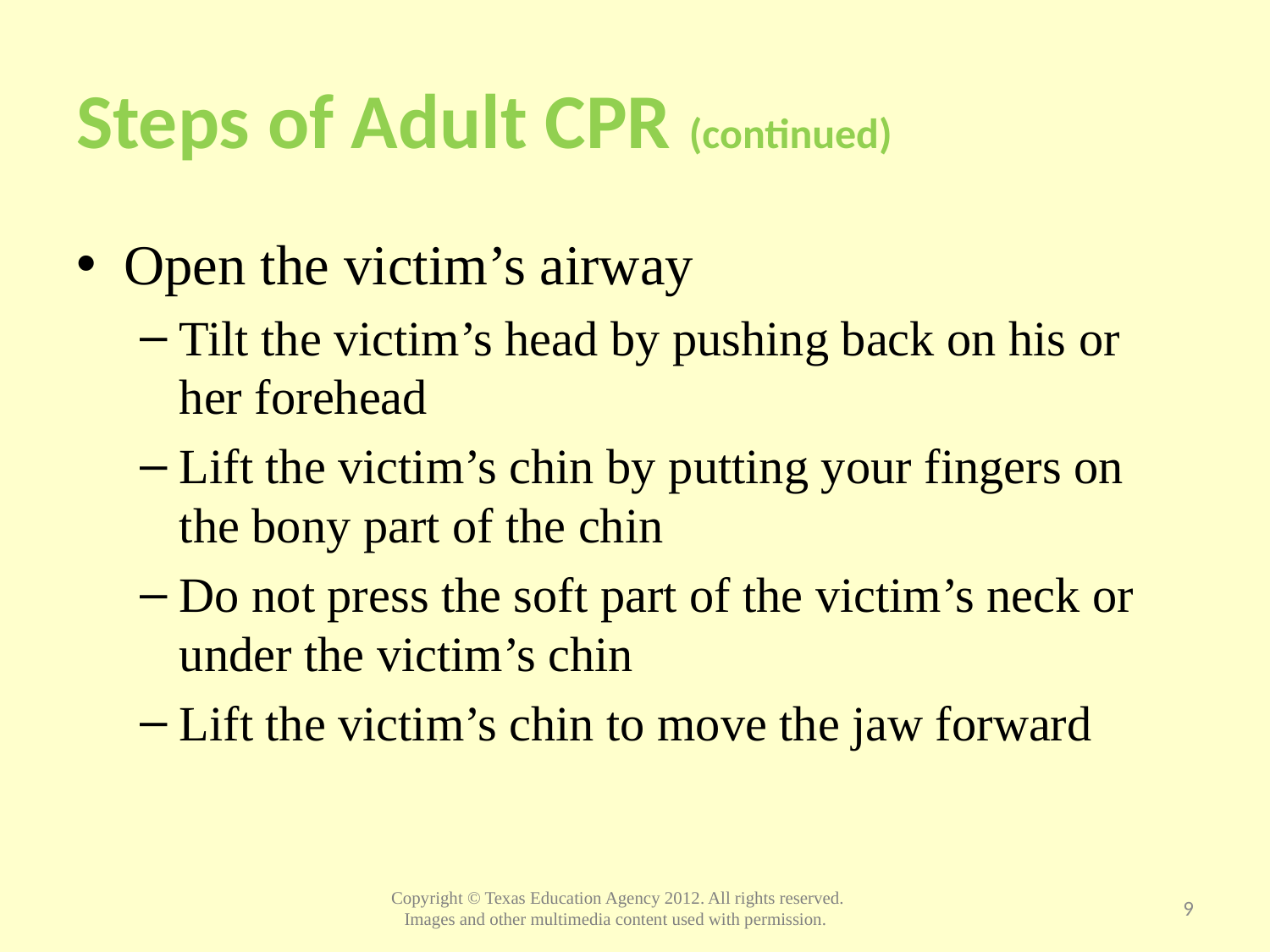

# Steps of Adult CPR (continued)
Open the victim’s airway
Tilt the victim’s head by pushing back on his or her forehead
Lift the victim’s chin by putting your fingers on the bony part of the chin
Do not press the soft part of the victim’s neck or under the victim’s chin
Lift the victim’s chin to move the jaw forward

9